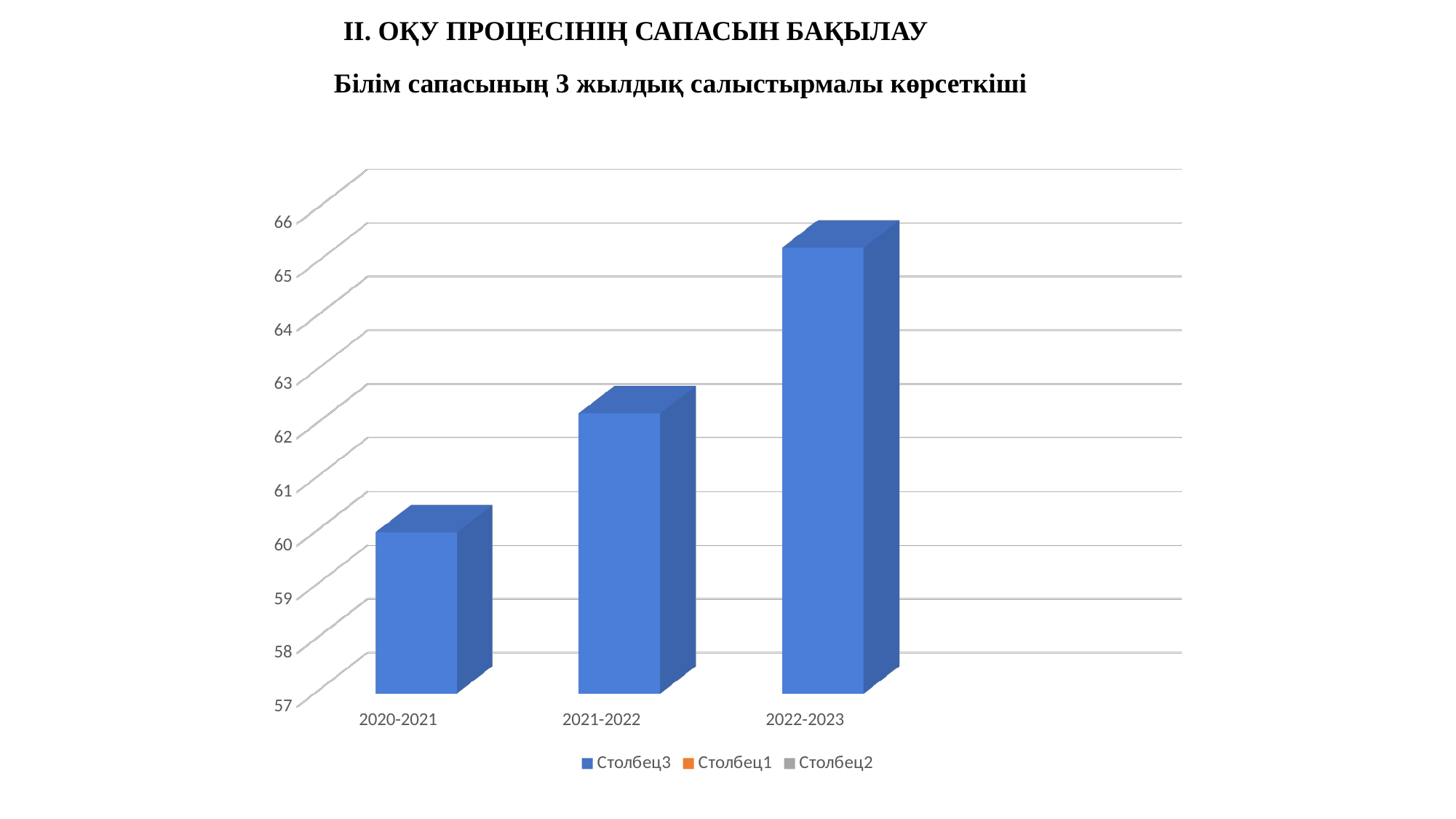

ІІ. ОҚУ ПРОЦЕСІНІҢ САПАСЫН БАҚЫЛАУ
Білім сапасының 3 жылдық салыстырмалы көрсеткіші

[unsupported chart]